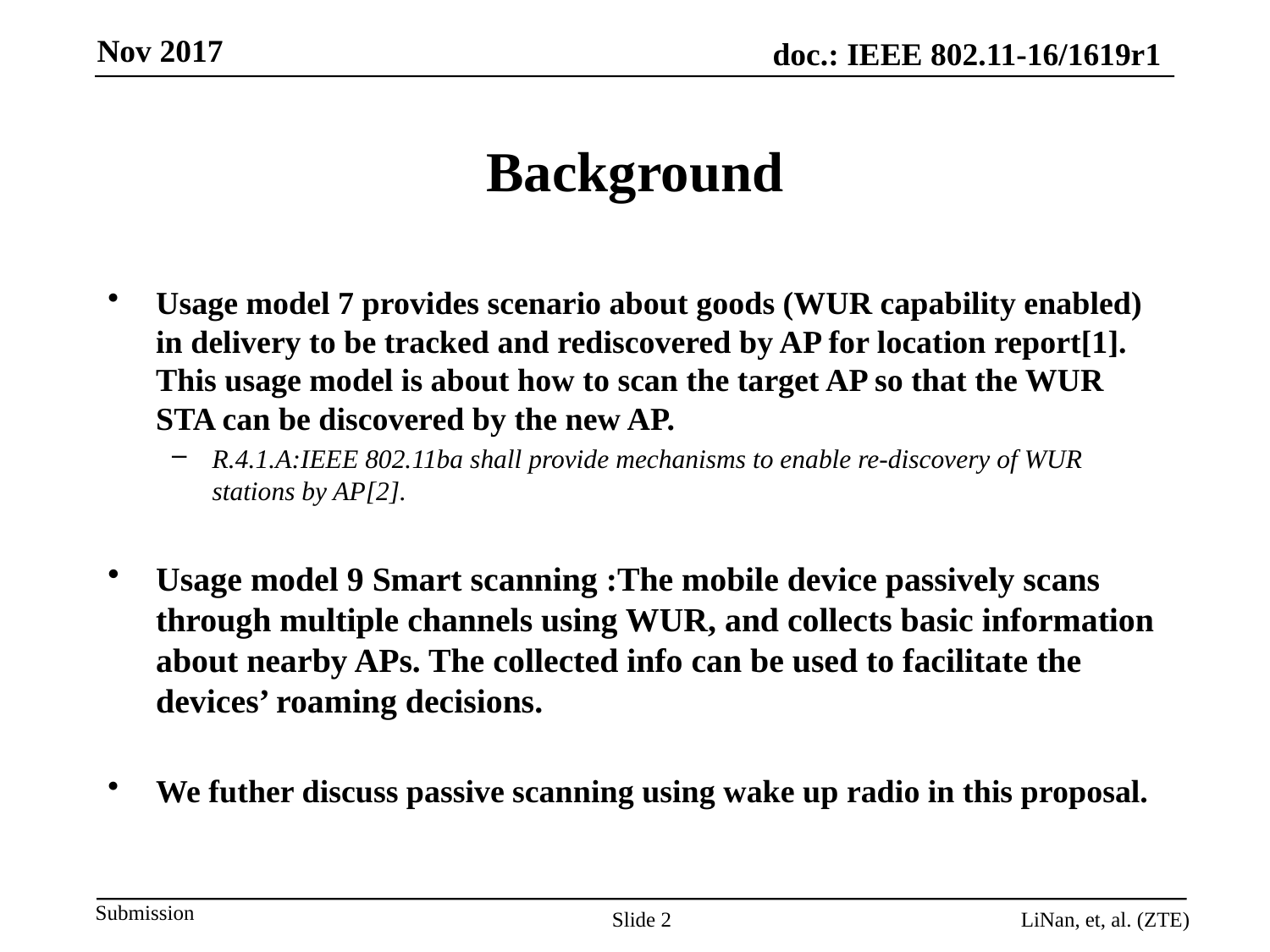

# Background
Usage model 7 provides scenario about goods (WUR capability enabled) in delivery to be tracked and rediscovered by AP for location report[1]. This usage model is about how to scan the target AP so that the WUR STA can be discovered by the new AP.
R.4.1.A:IEEE 802.11ba shall provide mechanisms to enable re-discovery of WUR stations by AP[2].

Usage model 9 Smart scanning :The mobile device passively scans through multiple channels using WUR, and collects basic information about nearby APs. The collected info can be used to facilitate the devices’ roaming decisions.

We futher discuss passive scanning using wake up radio in this proposal.

Slide 2